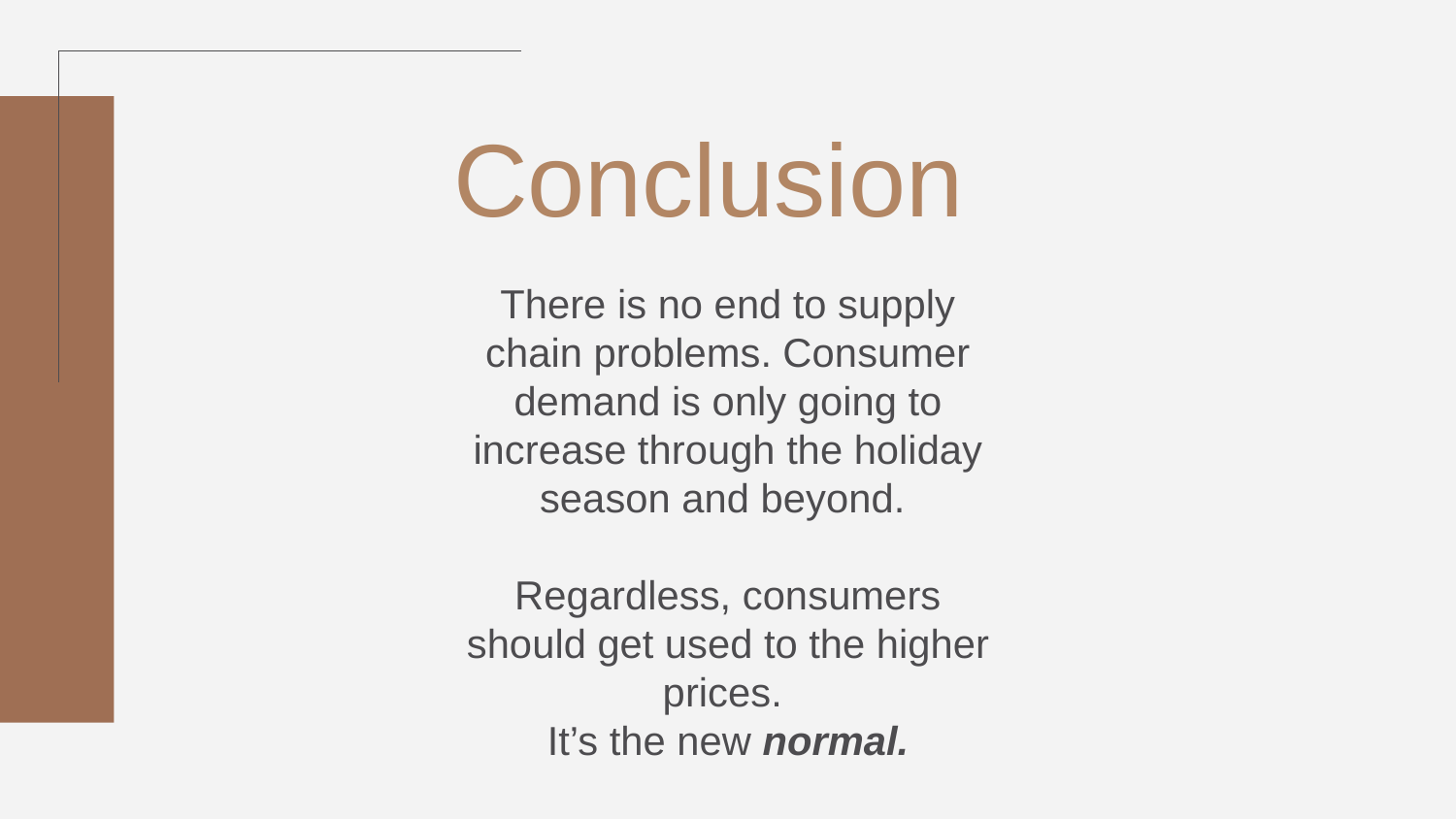

# Conclusion
There is no end to supply chain problems. Consumer demand is only going to increase through the holiday season and beyond.

Regardless, consumers should get used to the higher prices.
It’s the new normal.